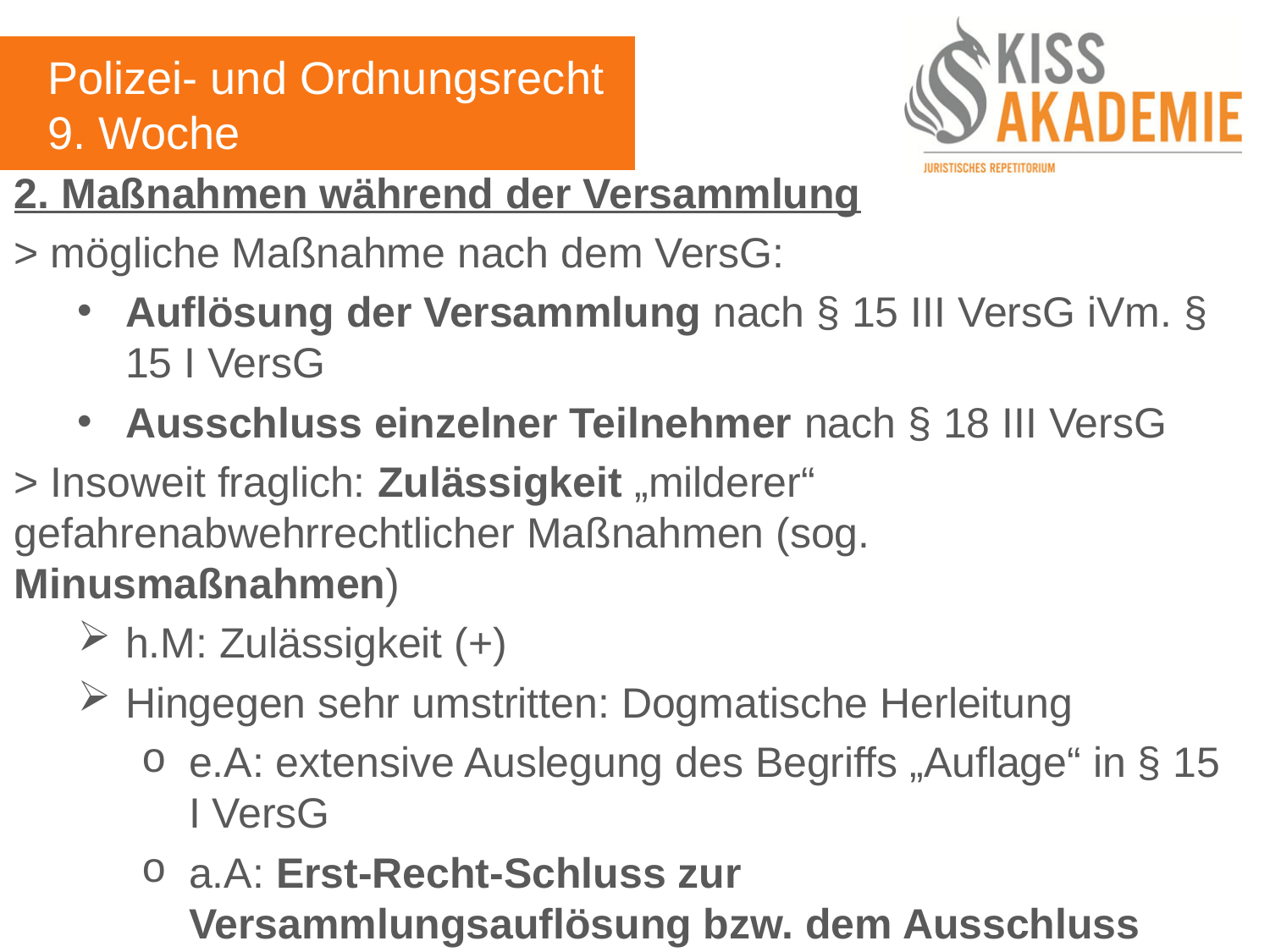

Polizei- und Ordnungsrecht
9. Woche
2. Maßnahmen während der Versammlung
> mögliche Maßnahme nach dem VersG:
Auflösung der Versammlung nach § 15 III VersG iVm. § 15 I VersG
Ausschluss einzelner Teilnehmer nach § 18 III VersG
> Insoweit fraglich: Zulässigkeit „milderer“ gefahrenabwehrrechtlicher Maßnahmen (sog. Minusmaßnahmen)
h.M: Zulässigkeit (+)
Hingegen sehr umstritten: Dogmatische Herleitung
e.A: extensive Auslegung des Begriffs „Auflage“ in § 15 I VersG
a.A: Erst-Recht-Schluss zur Versammlungsauflösung bzw. dem Ausschluss einzelner Teilnehmer (§§ 15 III, 18 III VersG)